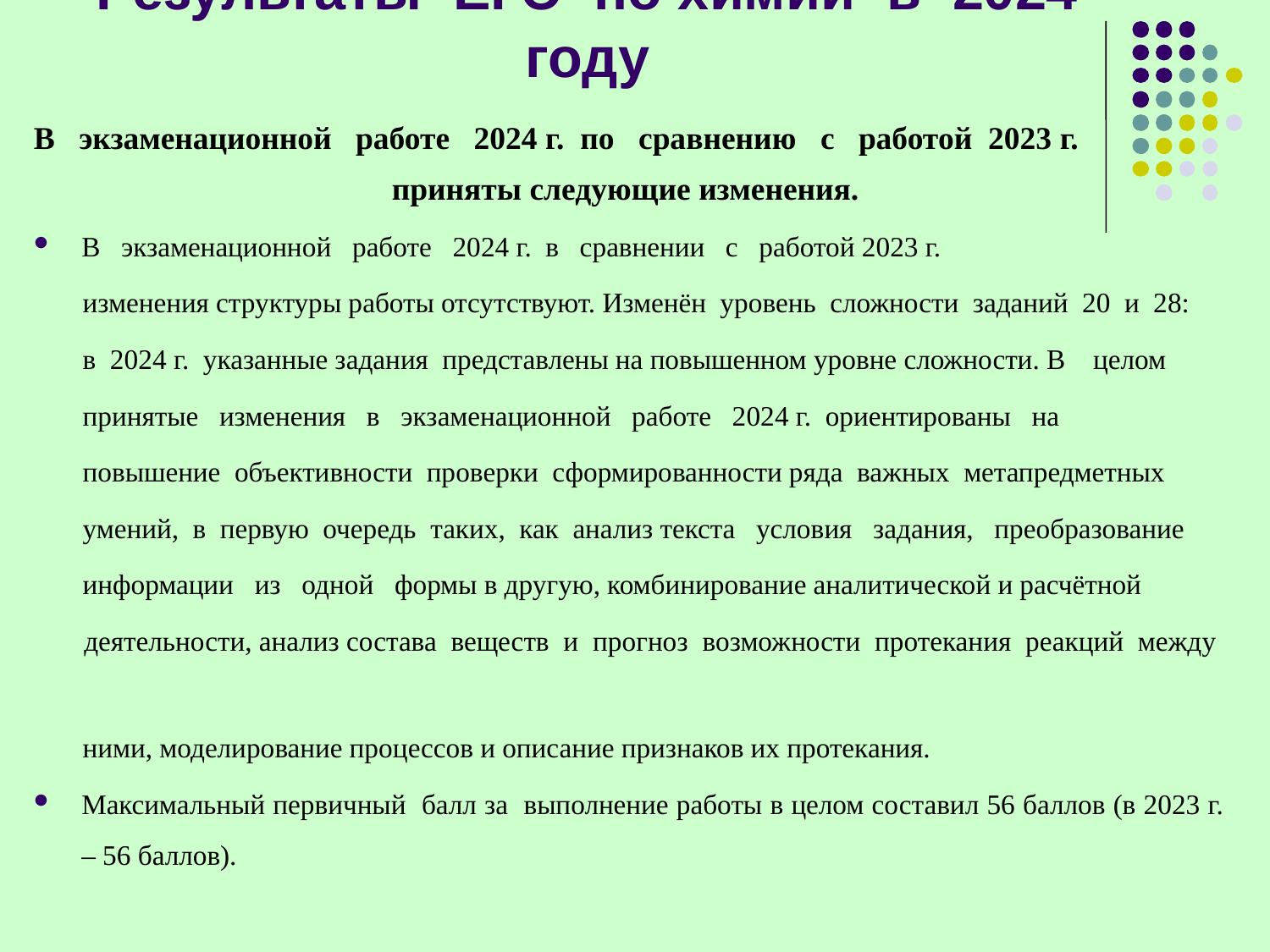

# Результаты  ЕГЭ  по химии  в  2024 году
В   экзаменационной   работе   2024 г.  по   сравнению   с   работой  2023 г.
приняты следующие изменения.
В   экзаменационной   работе   2024 г.  в   сравнении   с   работой 2023 г.
       изменения структуры работы отсутствуют. Изменён  уровень  сложности  заданий  20  и  28:
       в  2024 г.  указанные задания  представлены на повышенном уровне сложности. В    целом
       принятые   изменения   в   экзаменационной   работе   2024 г.  ориентированы   на
       повышение  объективности  проверки  сформированности ряда  важных  метапредметных
       умений,  в  первую  очередь  таких,  как  анализ текста   условия   задания,   преобразование
       информации   из   одной   формы в другую, комбинирование аналитической и расчётной
       деятельности, анализ состава  веществ  и  прогноз  возможности  протекания  реакций  между
       ними, моделирование процессов и описание признаков их протекания.
Максимальный первичный  балл за  выполнение работы в целом составил 56 баллов (в 2023 г. – 56 баллов).